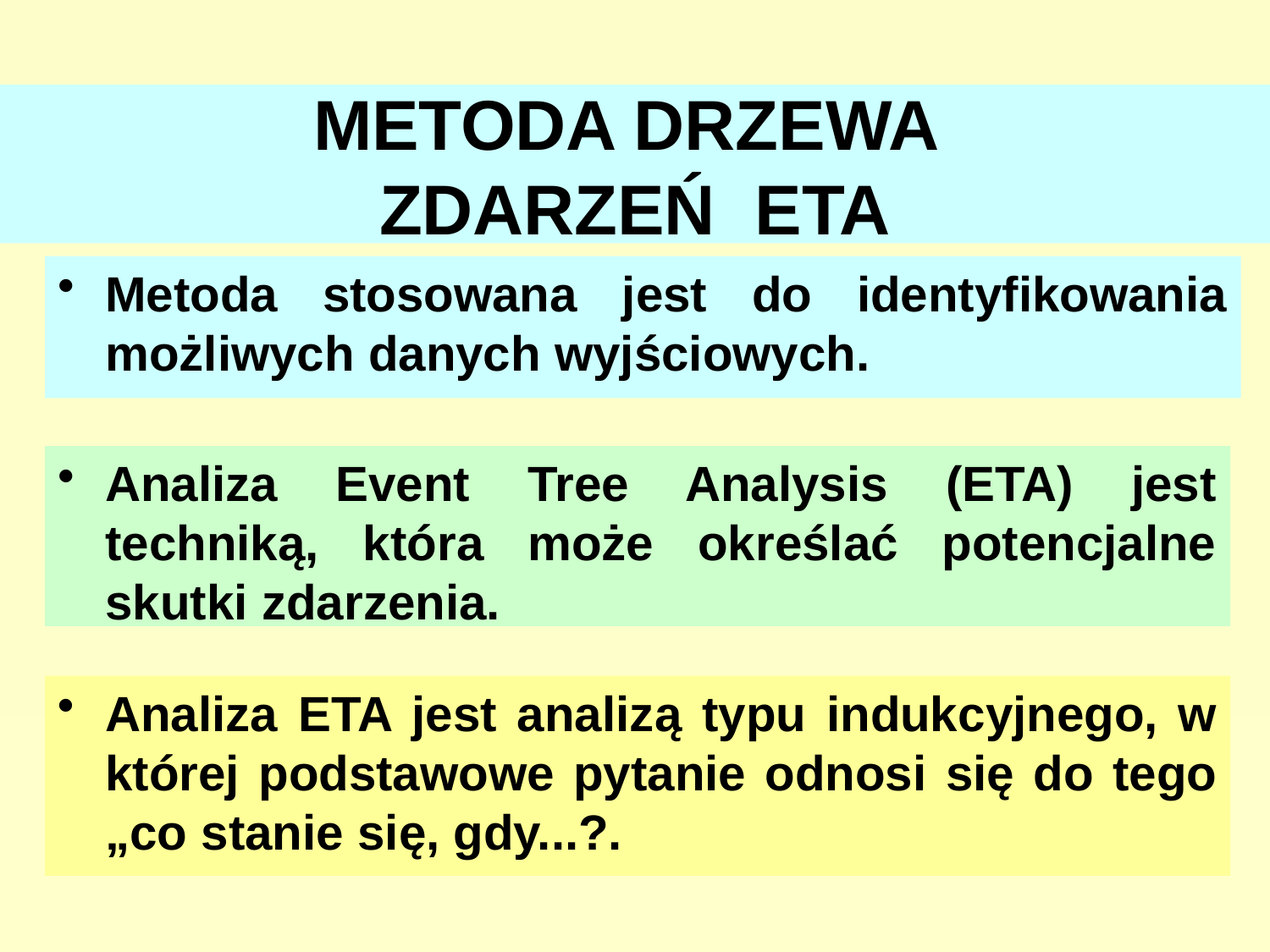

# METODA DRZEWA ZDARZEŃ  ETA
Metoda stosowana jest do identyfikowania możliwych danych wyjściowych.
Analiza Event Tree Analysis (ETA) jest techniką, która może określać potencjalne skutki zdarzenia.
Analiza ETA jest analizą typu indukcyjnego, w której podstawowe pytanie odnosi się do tego „co stanie się, gdy...?.